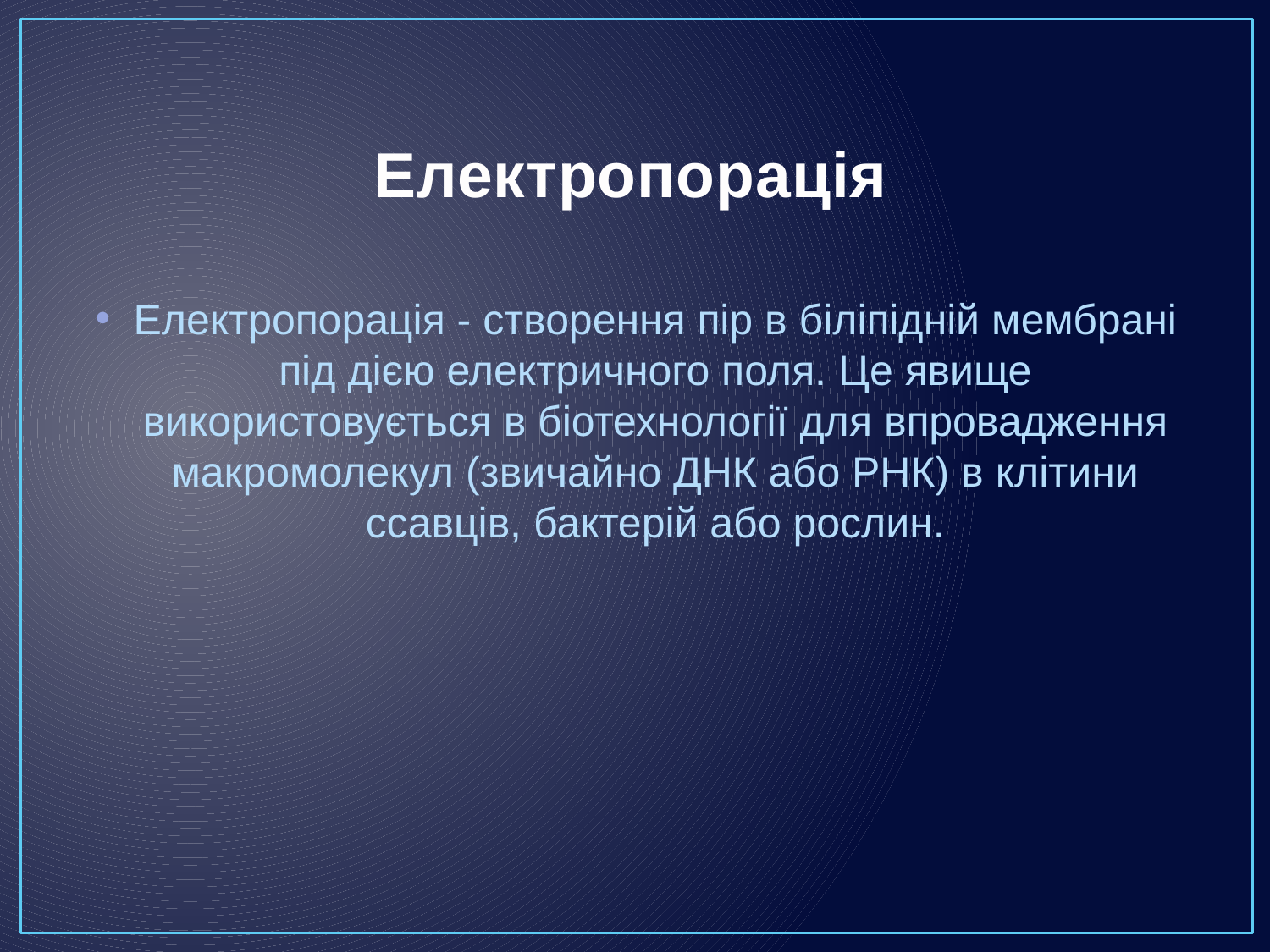

# Електропорація
Електропорація - створення пір в біліпідній мембрані під дією електричного поля. Це явище використовується в біотехнології для впровадження макромолекул (звичайно ДНК або РНК) в клітини ссавців, бактерій або рослин.